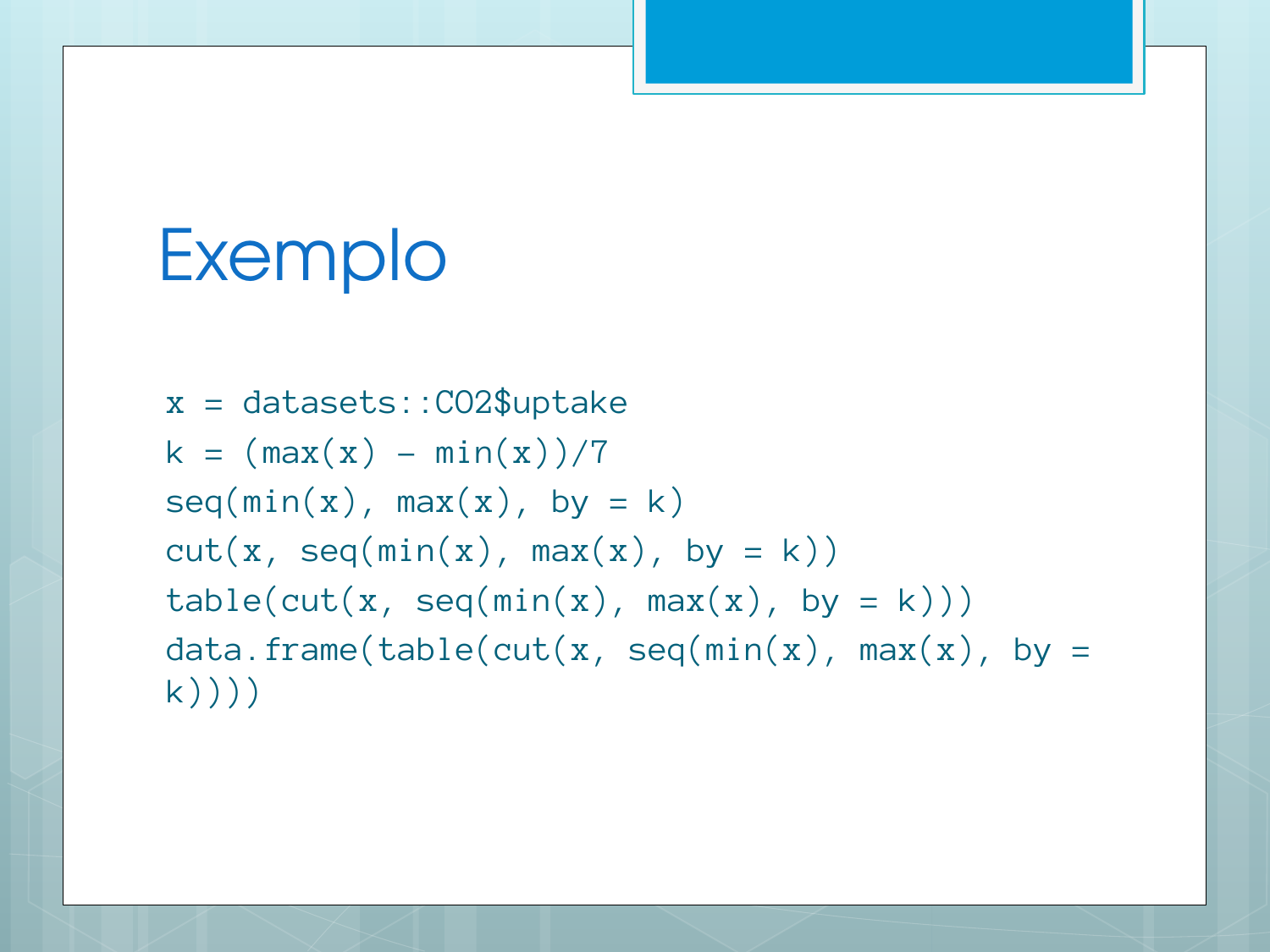

# Exemplo

x = datasets::CO2$uptake
k = (max(x) - min(x))/7
seq(min(x), max(x), by = k)
cut(x, seq(min(x), max(x), by = k))
table(cut(x, seq(min(x), max(x), by = k)))
data.frame(table(cut(x, seq(min(x), max(x), by = k))))